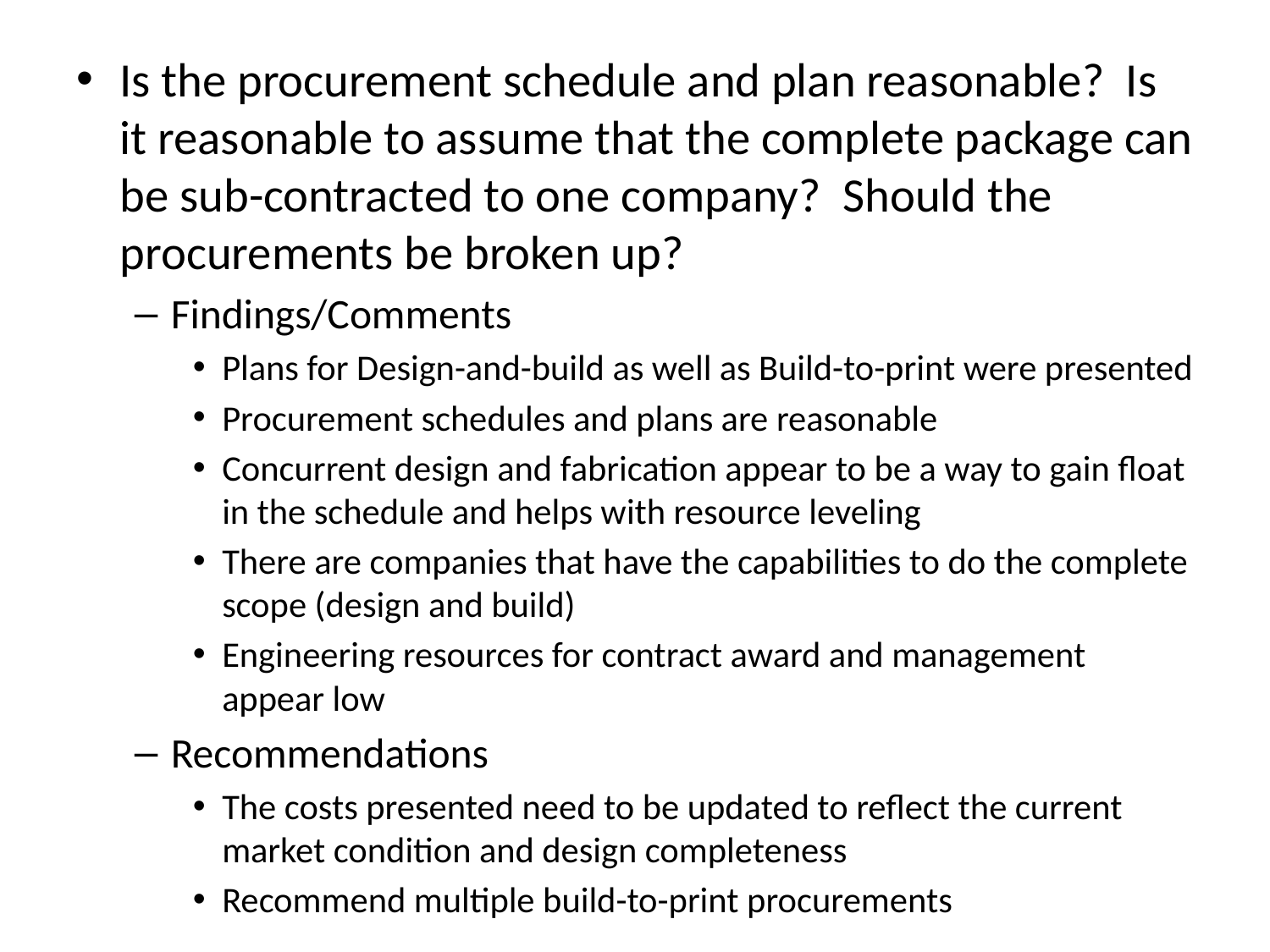

Is the procurement schedule and plan reasonable?  Is it reasonable to assume that the complete package can be sub-contracted to one company?  Should the procurements be broken up?
Findings/Comments
Plans for Design-and-build as well as Build-to-print were presented
Procurement schedules and plans are reasonable
Concurrent design and fabrication appear to be a way to gain float in the schedule and helps with resource leveling
There are companies that have the capabilities to do the complete scope (design and build)
Engineering resources for contract award and management appear low
Recommendations
The costs presented need to be updated to reflect the current market condition and design completeness
Recommend multiple build-to-print procurements